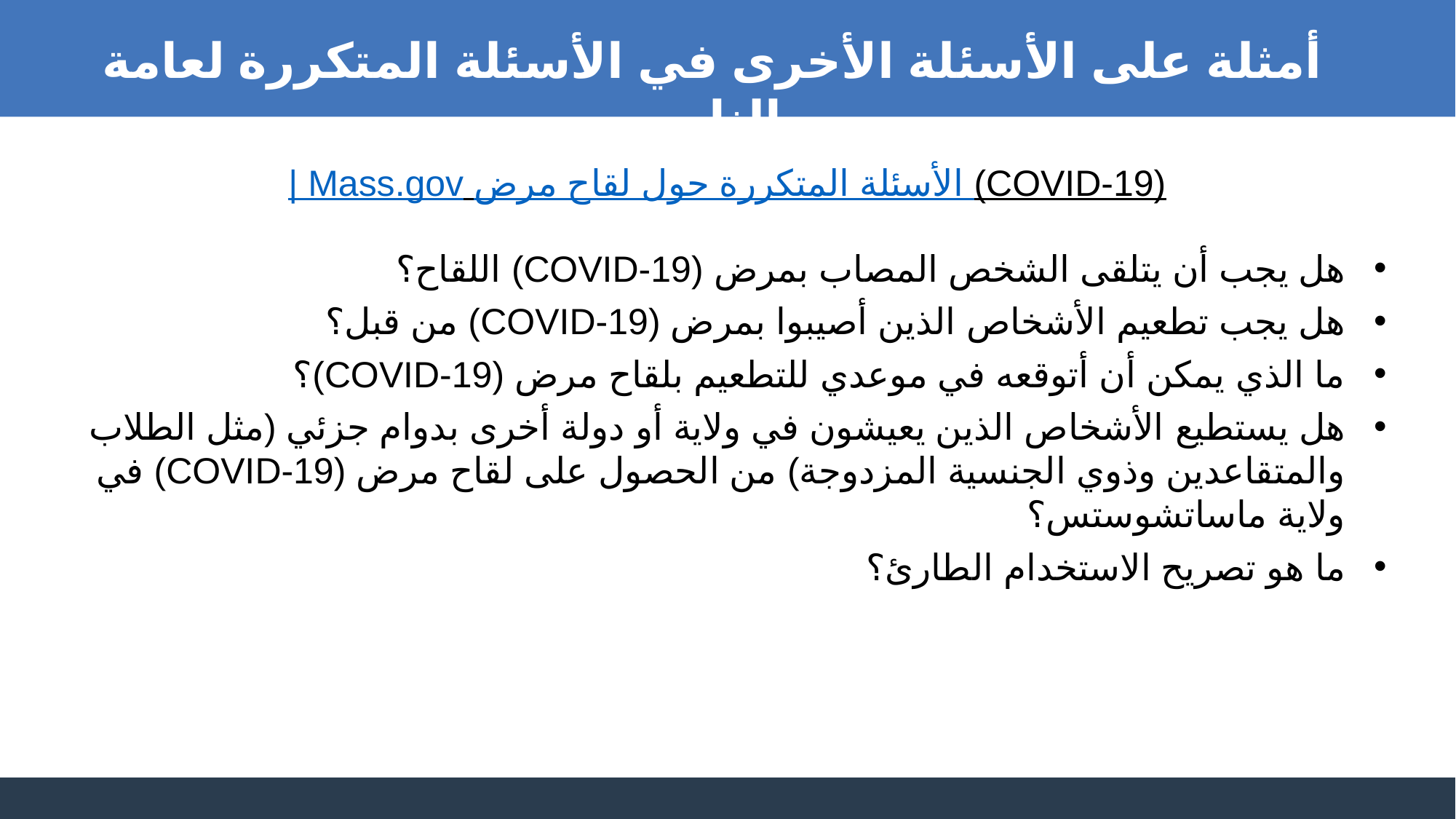

أمثلة على الأسئلة الأخرى في الأسئلة المتكررة لعامة الناس
الأسئلة المتكررة حول لقاح مرض (COVID-19) | Mass.gov

هل يجب أن يتلقى الشخص المصاب بمرض (COVID-19) اللقاح؟
هل يجب تطعيم الأشخاص الذين أصيبوا بمرض (COVID-19) من قبل؟
ما الذي يمكن أن أتوقعه في موعدي للتطعيم بلقاح مرض (COVID-19)؟
هل يستطيع الأشخاص الذين يعيشون في ولاية أو دولة أخرى بدوام جزئي (مثل الطلاب والمتقاعدين وذوي الجنسية المزدوجة) من الحصول على لقاح مرض (COVID-19) في ولاية ماساتشوستس؟
ما هو تصريح الاستخدام الطارئ؟